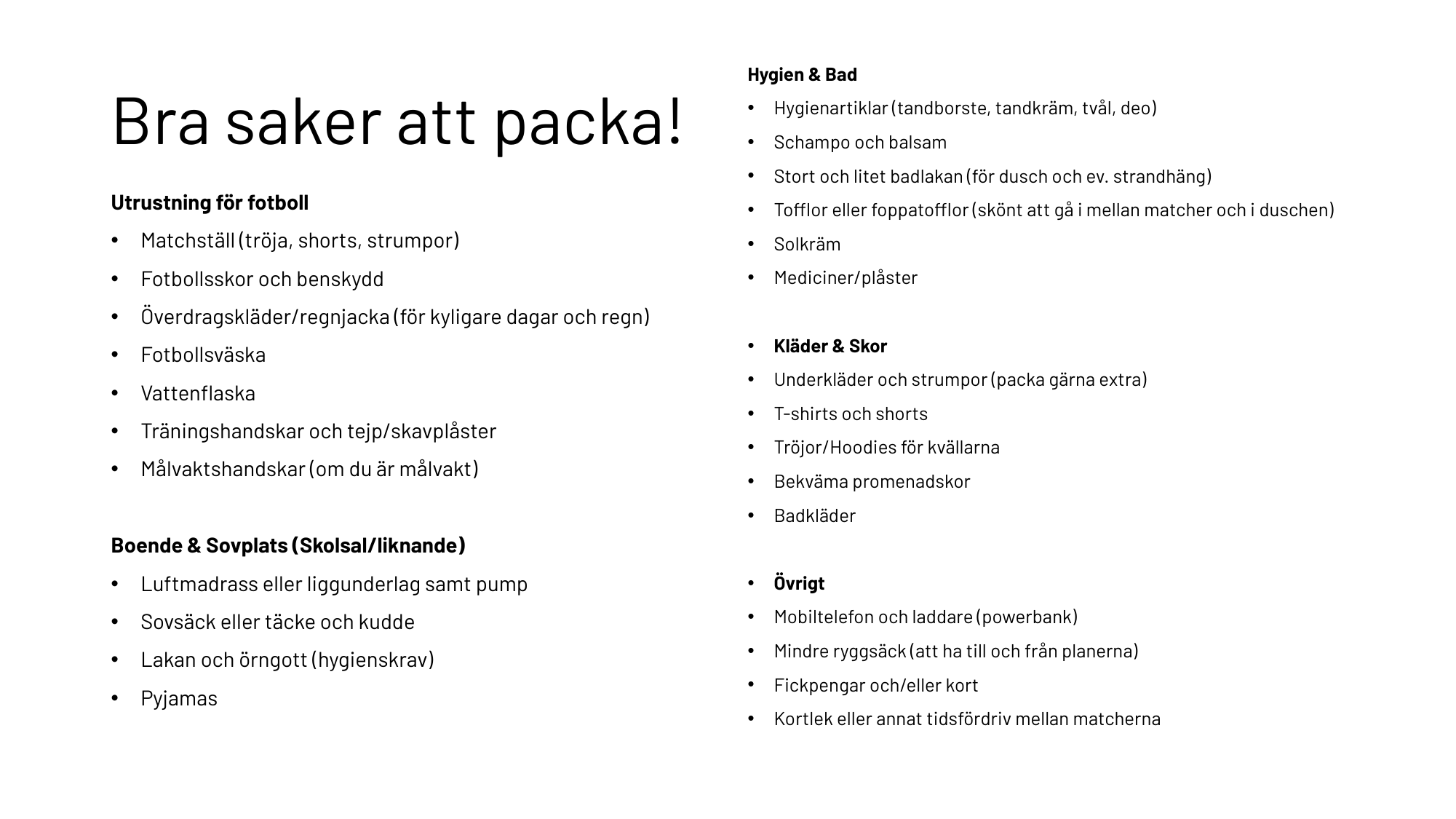

# Bra saker att packa!
Hygien & Bad
Hygienartiklar (tandborste, tandkräm, tvål, deo)
Schampo och balsam
Stort och litet badlakan (för dusch och ev. strandhäng)
Tofflor eller foppatofflor (skönt att gå i mellan matcher och i duschen)
Solkräm
Mediciner/plåster

Kläder & Skor
Underkläder och strumpor (packa gärna extra)
T-shirts och shorts
Tröjor/Hoodies för kvällarna
Bekväma promenadskor
Badkläder

Övrigt
Mobiltelefon och laddare (powerbank)
Mindre ryggsäck (att ha till och från planerna)
Fickpengar och/eller kort
Kortlek eller annat tidsfördriv mellan matcherna

Utrustning för fotboll
Matchställ (tröja, shorts, strumpor)
Fotbollsskor och benskydd
Överdragskläder/regnjacka (för kyligare dagar och regn)
Fotbollsväska
Vattenflaska
Träningshandskar och tejp/skavplåster
Målvaktshandskar (om du är målvakt)

Boende & Sovplats (Skolsal/liknande)
Luftmadrass eller liggunderlag samt pump
Sovsäck eller täcke och kudde
Lakan och örngott (hygienskrav)
Pyjamas